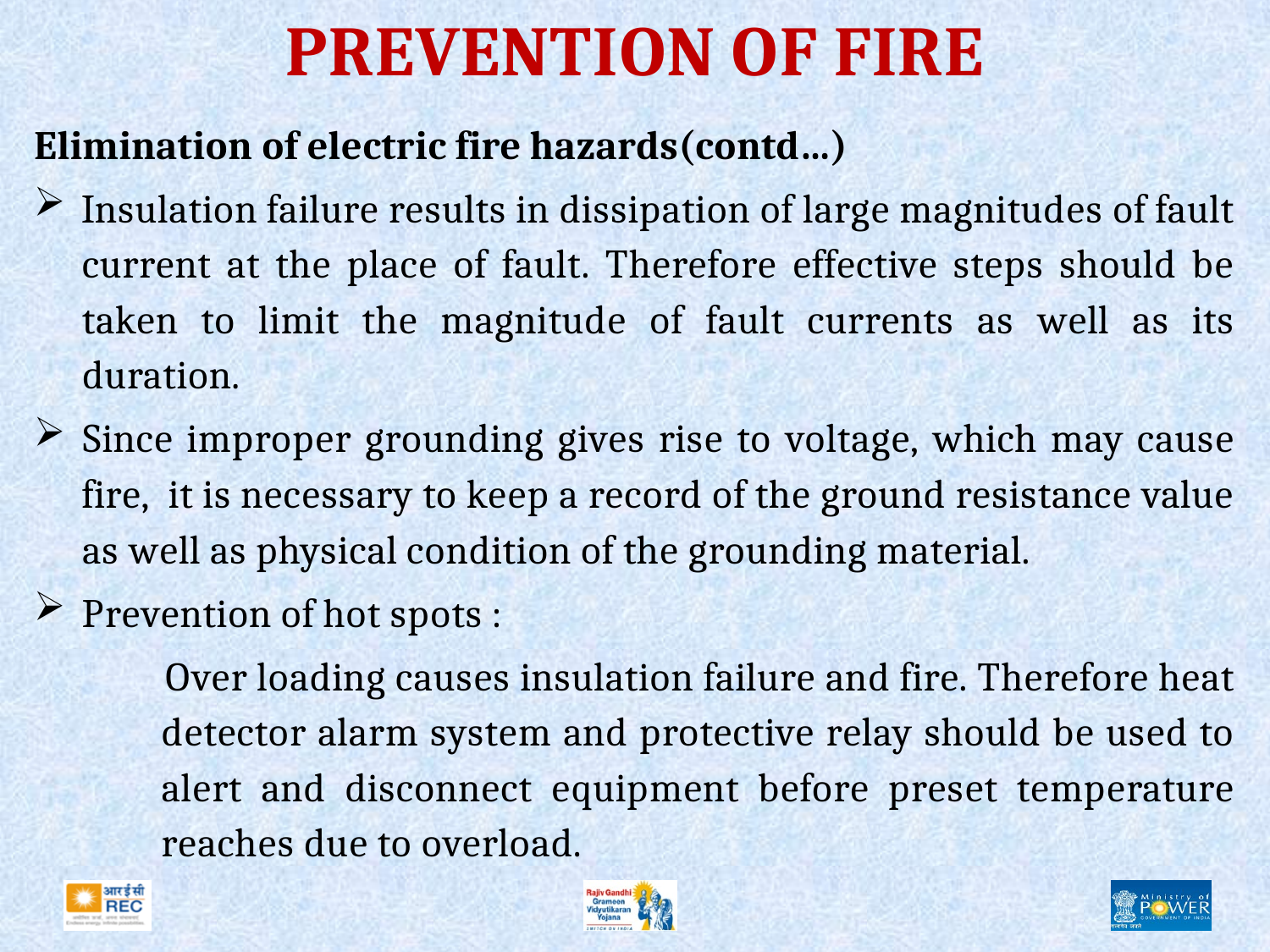

# PREVENTION OF FIRE
Elimination of electric fire hazards(contd…)
Insulation failure results in dissipation of large magnitudes of fault current at the place of fault. Therefore effective steps should be taken to limit the magnitude of fault currents as well as its duration.
Since improper grounding gives rise to voltage, which may cause fire,  it is necessary to keep a record of the ground resistance value as well as physical condition of the grounding material.
Prevention of hot spots :
     	Over loading causes insulation failure and fire. Therefore heat 	detector alarm system and protective relay should be used to 	alert and disconnect equipment before preset temperature 	reaches due to overload.